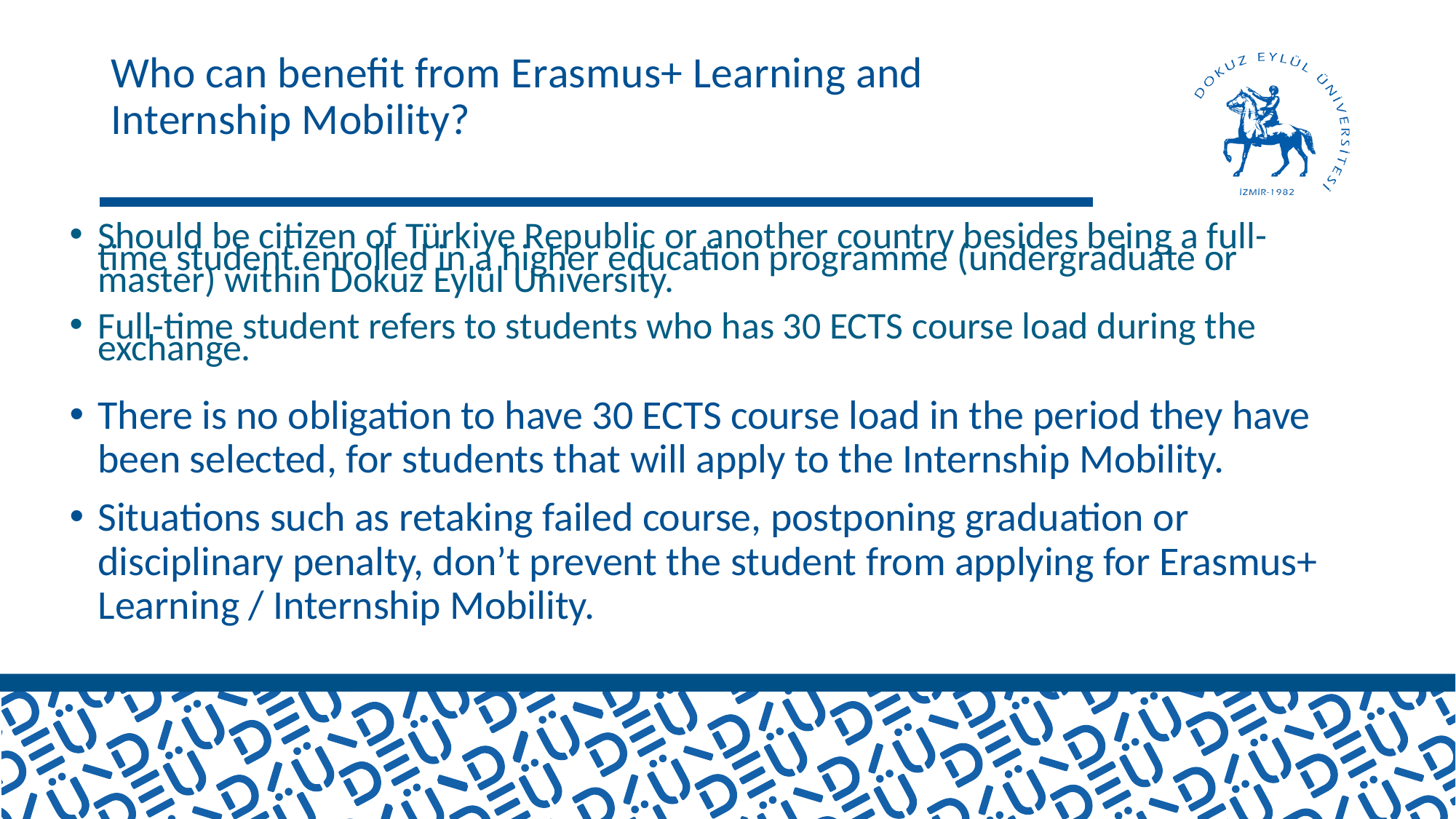

# Who can benefit from Erasmus+ Learning and Internship Mobility?
Should be citizen of Türkiye Republic or another country besides being a full-time student enrolled in a higher education programme (undergraduate or master) within Dokuz Eylül University.
Full-time student refers to students who has 30 ECTS course load during the exchange.
There is no obligation to have 30 ECTS course load in the period they have been selected, for students that will apply to the Internship Mobility.
Situations such as retaking failed course, postponing graduation or disciplinary penalty, don’t prevent the student from applying for Erasmus+ Learning / Internship Mobility.